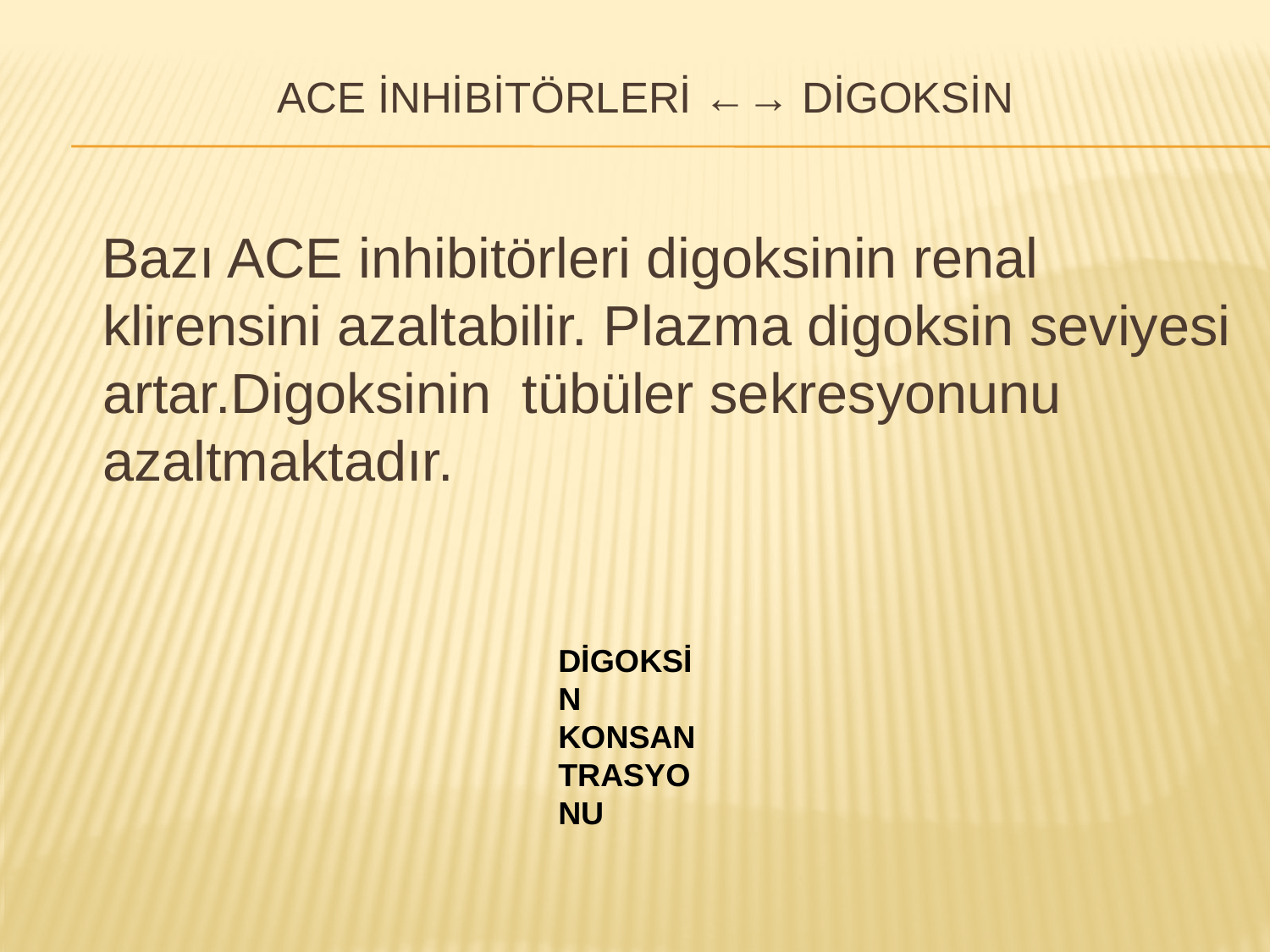

# ACE İNHİBİTÖRLERİ ←→ DİGOKSİN
   Bazı ACE inhibitörleri digoksinin renal klirensini azaltabilir. Plazma digoksin seviyesi artar.Digoksinin  tübüler sekresyonunu azaltmaktadır.

DİGOKSİN
KONSANTRASYONU